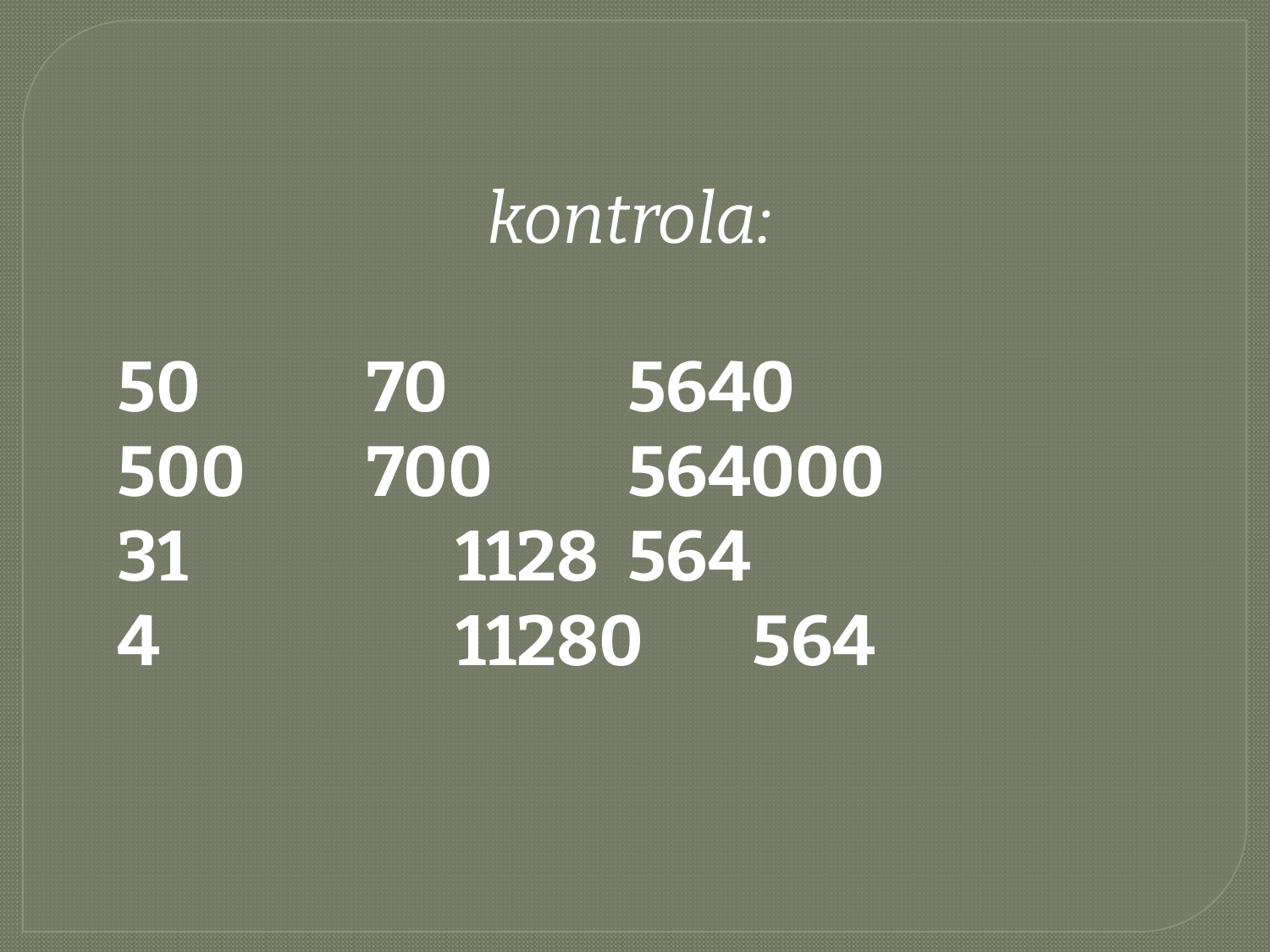

kontrola:

50	70	5640
500	700	564000
31	       1128	564
4	       11280	564